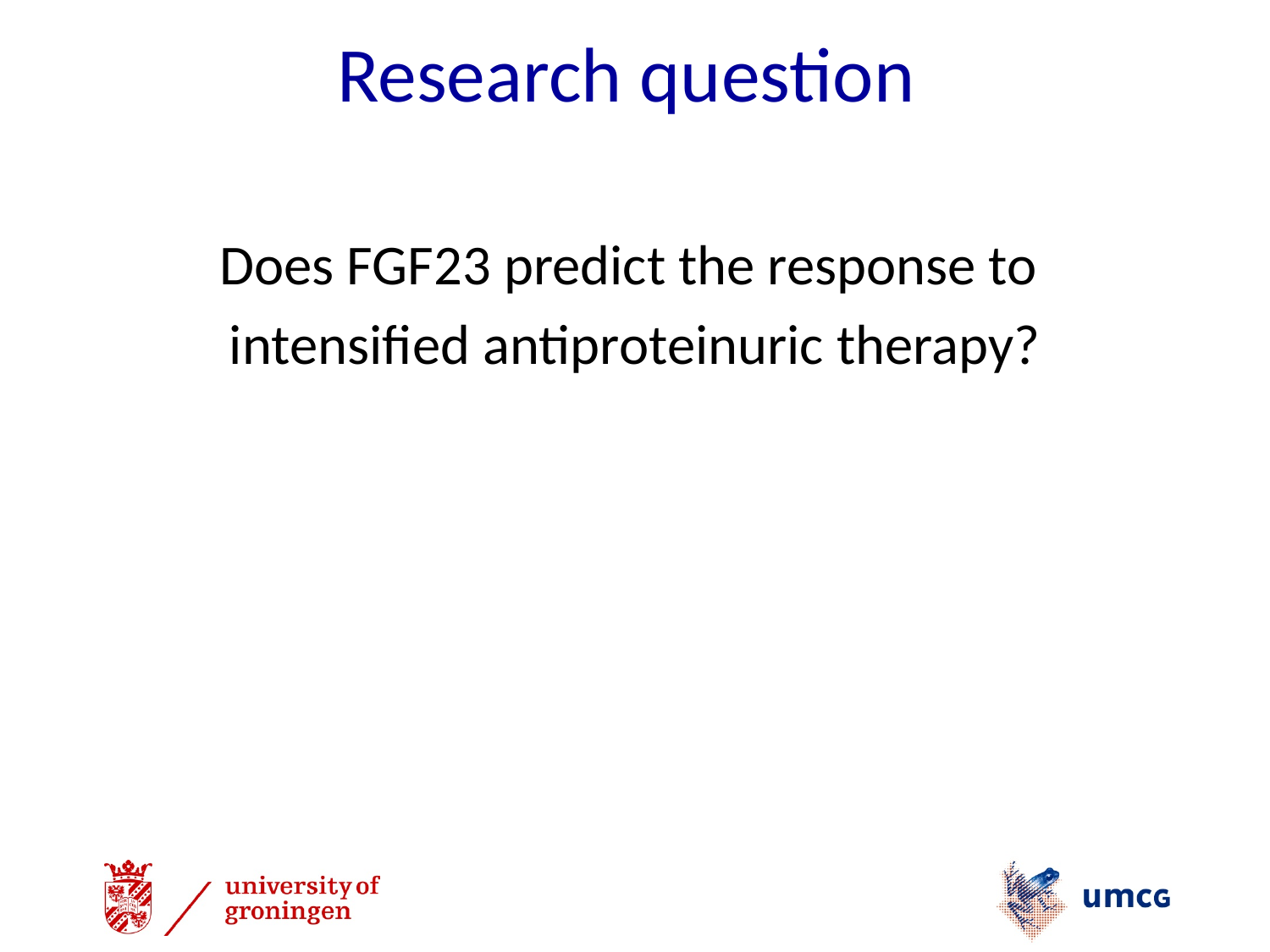

# Research question

Does FGF23 predict the response to
intensified antiproteinuric therapy?